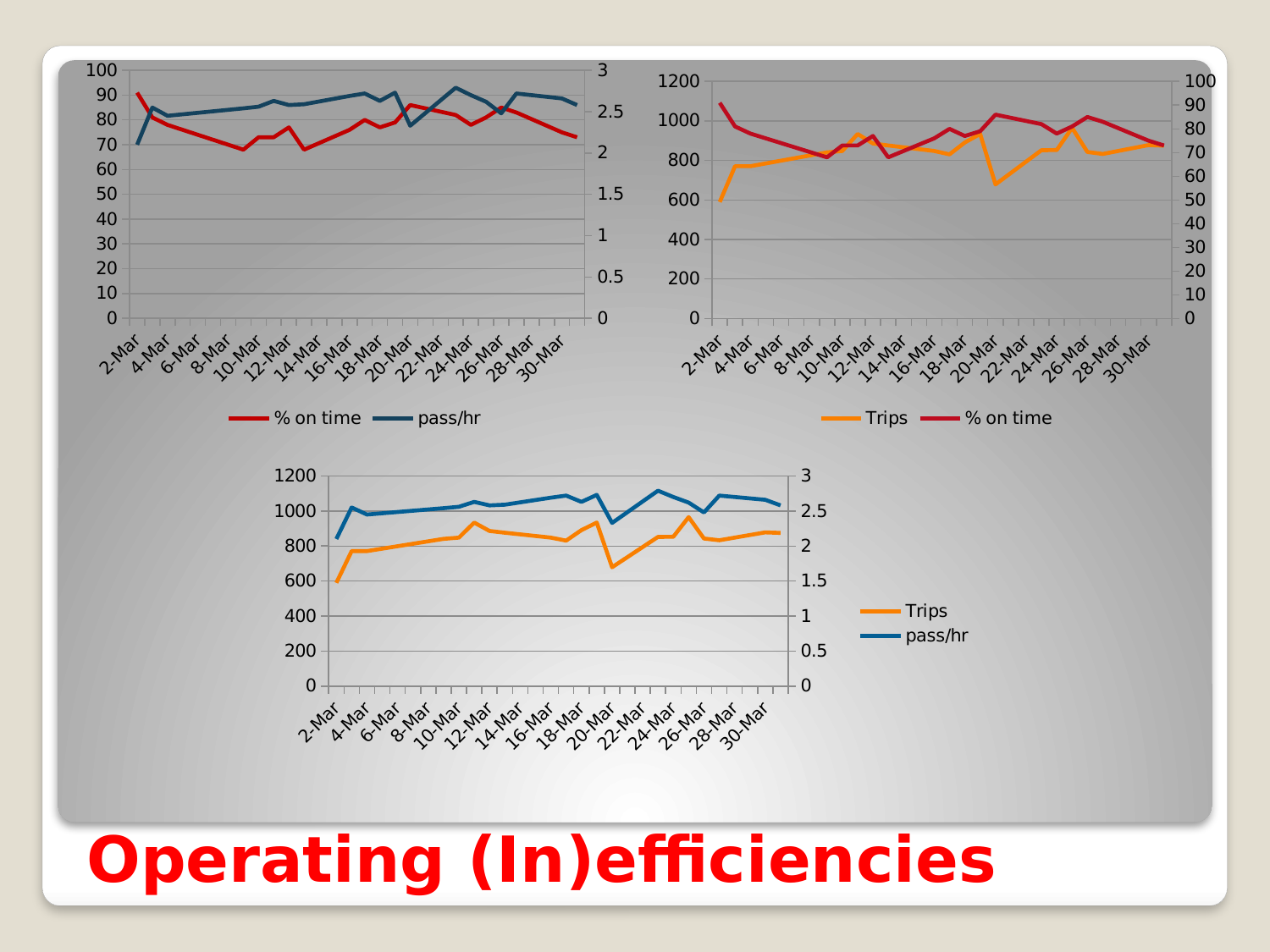

### Chart

| Category | % on time | pass/hr |
|---|---|---|
| 42065 | 91.0 | 2.1 |
| 42066 | 81.0 | 2.55 |
| 42067 | 78.0 | 2.45 |
| 42072 | 68.0 | 2.54 |
| 42073 | 73.0 | 2.56 |
| 42074 | 73.0 | 2.63 |
| 42075 | 77.0 | 2.58 |
| 42076 | 68.0 | 2.59 |
| 42079 | 76.0 | 2.69 |
| 42080 | 80.0 | 2.72 |
| 42081 | 77.0 | 2.63 |
| 42082 | 79.0 | 2.73 |
| 42083 | 86.0 | 2.33 |
| 42086 | 82.0 | 2.79 |
| 42087 | 78.0 | 2.7 |
| 42088 | 81.0 | 2.62 |
| 42089 | 85.0 | 2.48 |
| 42090 | 83.0 | 2.72 |
| 42093 | 75.0 | 2.66 |
| 42094 | 73.0 | 2.58 |

### Chart

| Category | Trips | % on time |
|---|---|---|
| 42065 | 590.0 | 91.0 |
| 42066 | 771.0 | 81.0 |
| 42067 | 771.0 | 78.0 |
| 42072 | 841.0 | 68.0 |
| 42073 | 848.0 | 73.0 |
| 42074 | 934.0 | 73.0 |
| 42075 | 886.0 | 77.0 |
| 42076 | 876.0 | 68.0 |
| 42079 | 848.0 | 76.0 |
| 42080 | 831.0 | 80.0 |
| 42081 | 891.0 | 77.0 |
| 42082 | 934.0 | 79.0 |
| 42083 | 679.0 | 86.0 |
| 42086 | 852.0 | 82.0 |
| 42087 | 853.0 | 78.0 |
| 42088 | 965.0 | 81.0 |
| 42089 | 843.0 | 85.0 |
| 42090 | 833.0 | 83.0 |
| 42093 | 878.0 | 75.0 |
| 42094 | 875.0 | 73.0 |

### Chart

| Category | Trips | pass/hr |
|---|---|---|
| 42065 | 590.0 | 2.1 |
| 42066 | 771.0 | 2.55 |
| 42067 | 771.0 | 2.45 |
| 42072 | 841.0 | 2.54 |
| 42073 | 848.0 | 2.56 |
| 42074 | 934.0 | 2.63 |
| 42075 | 886.0 | 2.58 |
| 42076 | 876.0 | 2.59 |
| 42079 | 848.0 | 2.69 |
| 42080 | 831.0 | 2.72 |
| 42081 | 891.0 | 2.63 |
| 42082 | 934.0 | 2.73 |
| 42083 | 679.0 | 2.33 |
| 42086 | 852.0 | 2.79 |
| 42087 | 853.0 | 2.7 |
| 42088 | 965.0 | 2.62 |
| 42089 | 843.0 | 2.48 |
| 42090 | 833.0 | 2.72 |
| 42093 | 878.0 | 2.66 |
| 42094 | 875.0 | 2.58 |
# Operating (In)efficiencies